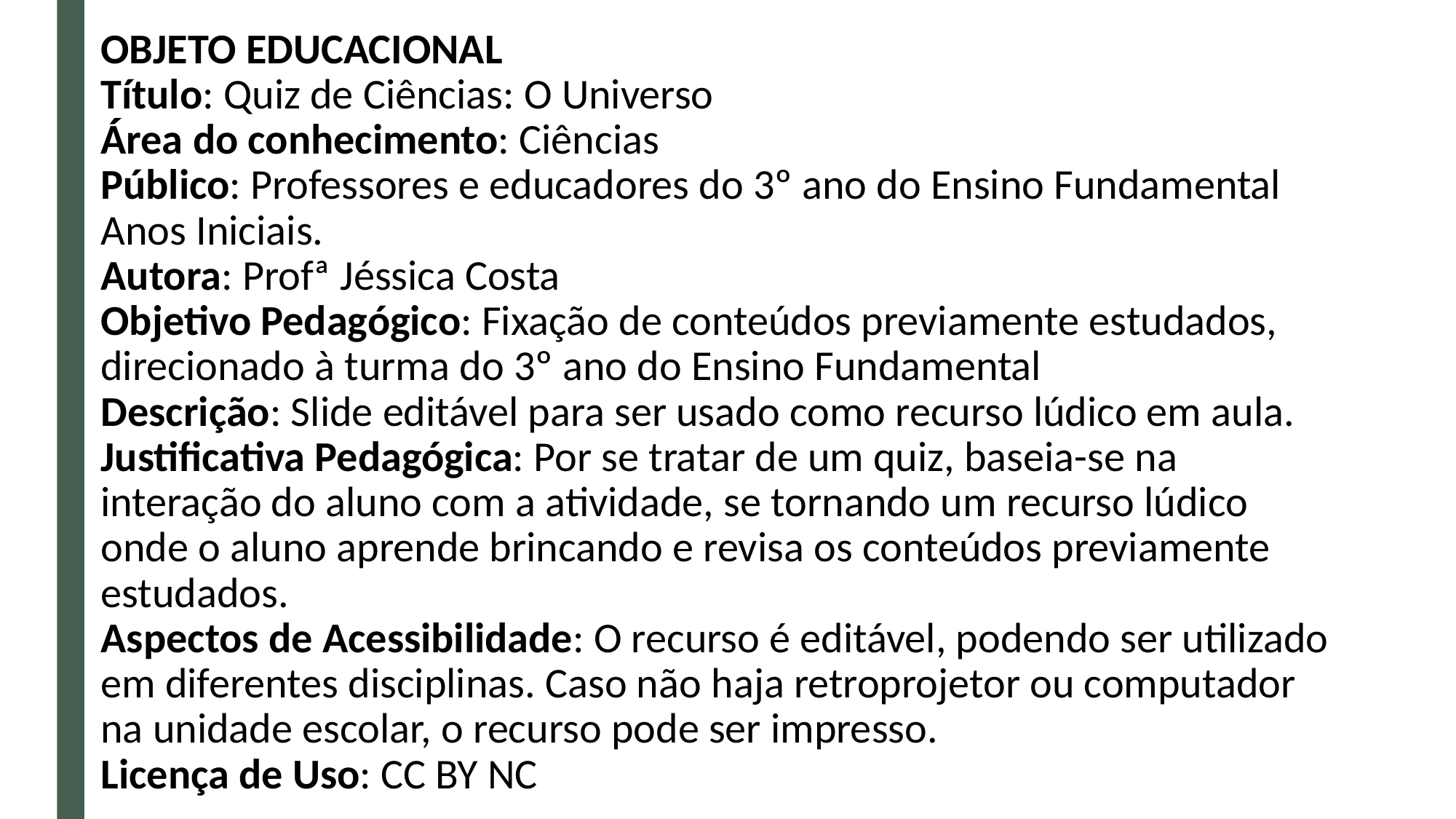

# OBJETO EDUCACIONAL Título: Quiz de Ciências: O Universo Área do conhecimento: Ciências Público: Professores e educadores do 3º ano do Ensino Fundamental Anos Iniciais. Autora: Profª Jéssica Costa Objetivo Pedagógico: Fixação de conteúdos previamente estudados, direcionado à turma do 3º ano do Ensino Fundamental Descrição: Slide editável para ser usado como recurso lúdico em aula. Justificativa Pedagógica: Por se tratar de um quiz, baseia-se na interação do aluno com a atividade, se tornando um recurso lúdico onde o aluno aprende brincando e revisa os conteúdos previamente estudados. Aspectos de Acessibilidade: O recurso é editável, podendo ser utilizado em diferentes disciplinas. Caso não haja retroprojetor ou computador na unidade escolar, o recurso pode ser impresso. Licença de Uso: CC BY NC